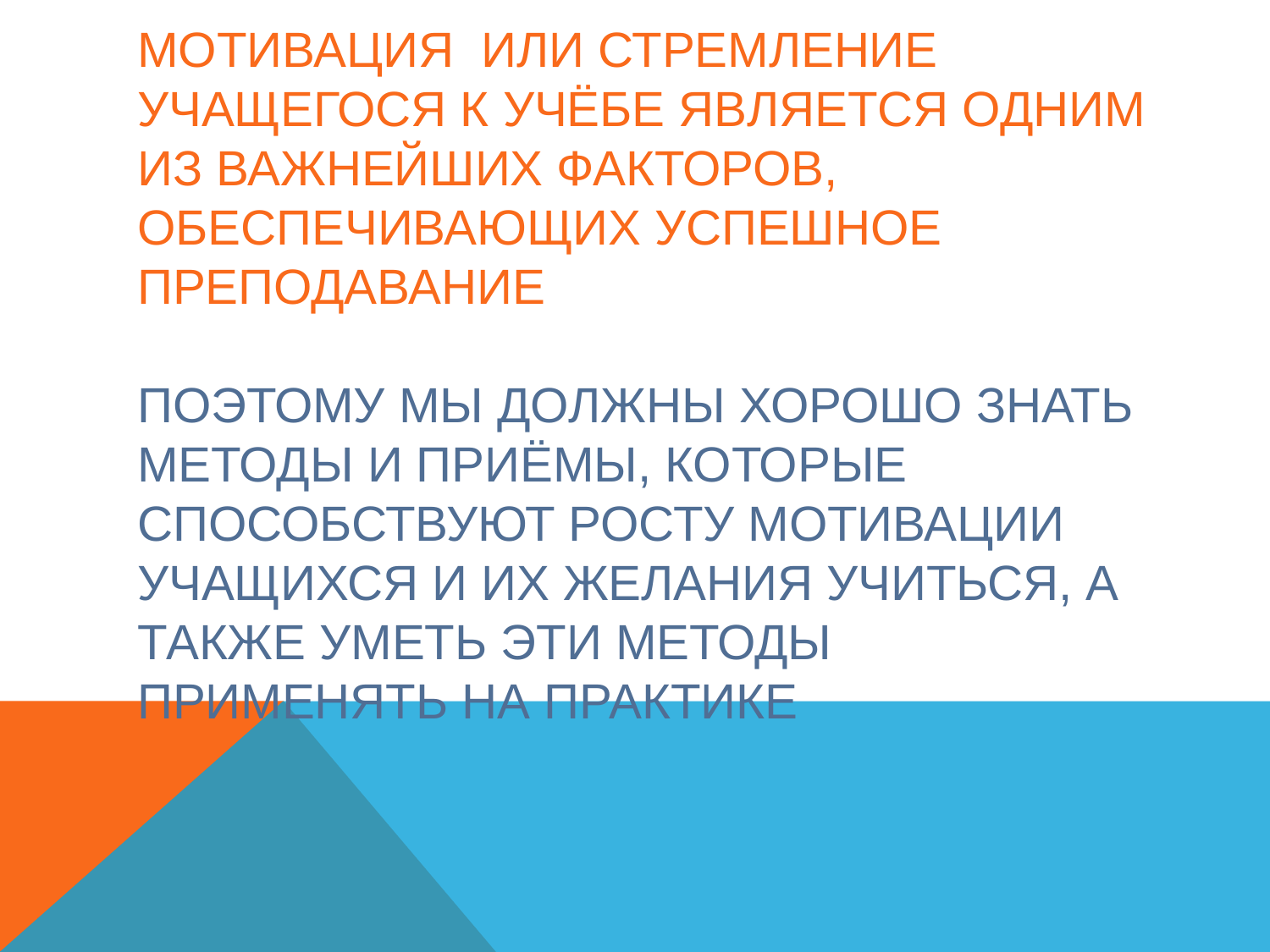

# Мотивация  или стремление учащегося к учёбе является одним из важнейших факторов, обеспечивающих успешное преподавание Поэтому мы должны хорошо знать методы и приёмы, которые способствуют росту мотивации учащихся и их желания учиться, а также уметь эти методы применять на практике